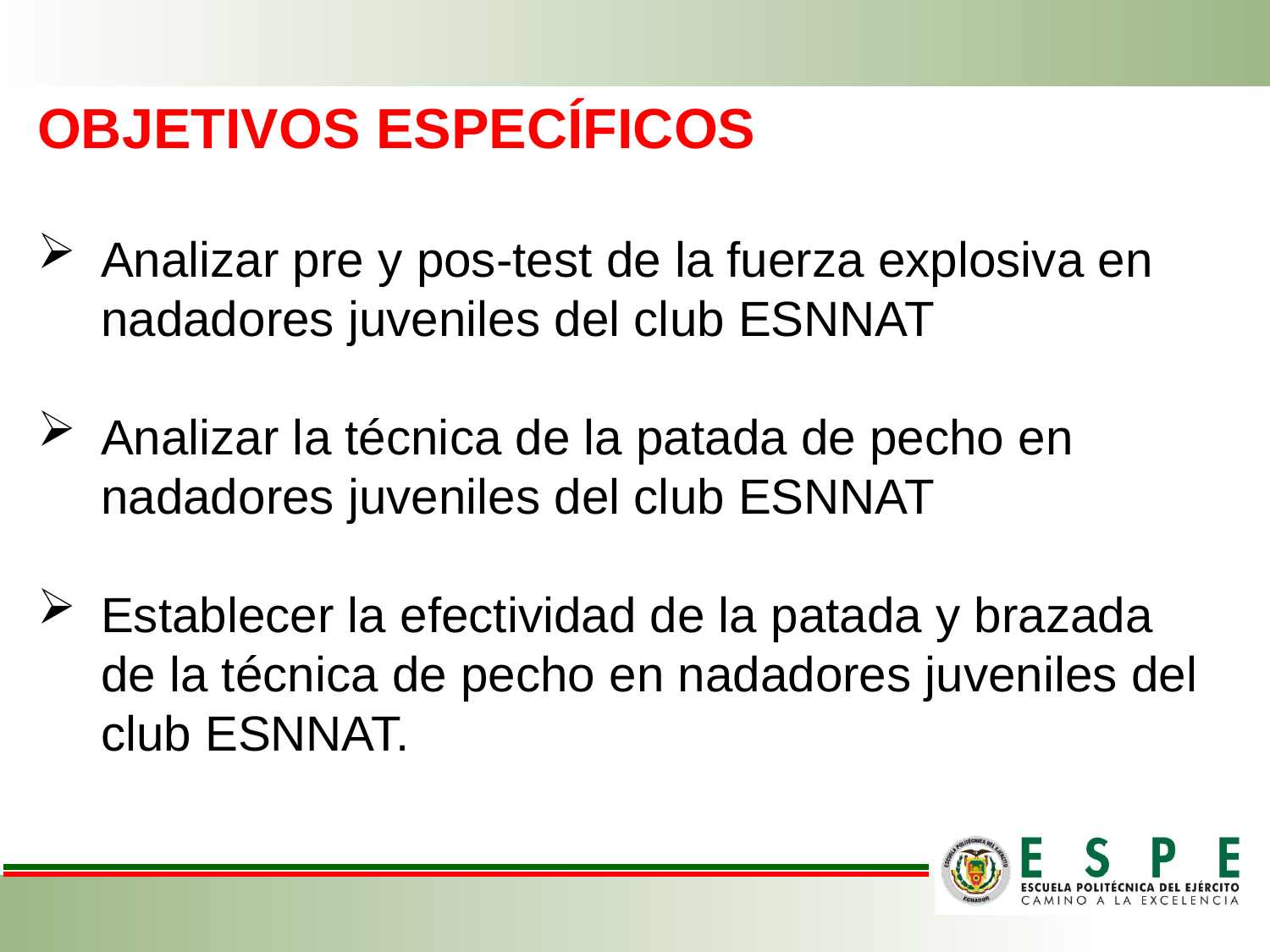

OBJETIVOS ESPECÍFICOS

Analizar pre y pos-test de la fuerza explosiva en nadadores juveniles del club ESNNAT

Analizar la técnica de la patada de pecho en nadadores juveniles del club ESNNAT

Establecer la efectividad de la patada y brazada de la técnica de pecho en nadadores juveniles del club ESNNAT.